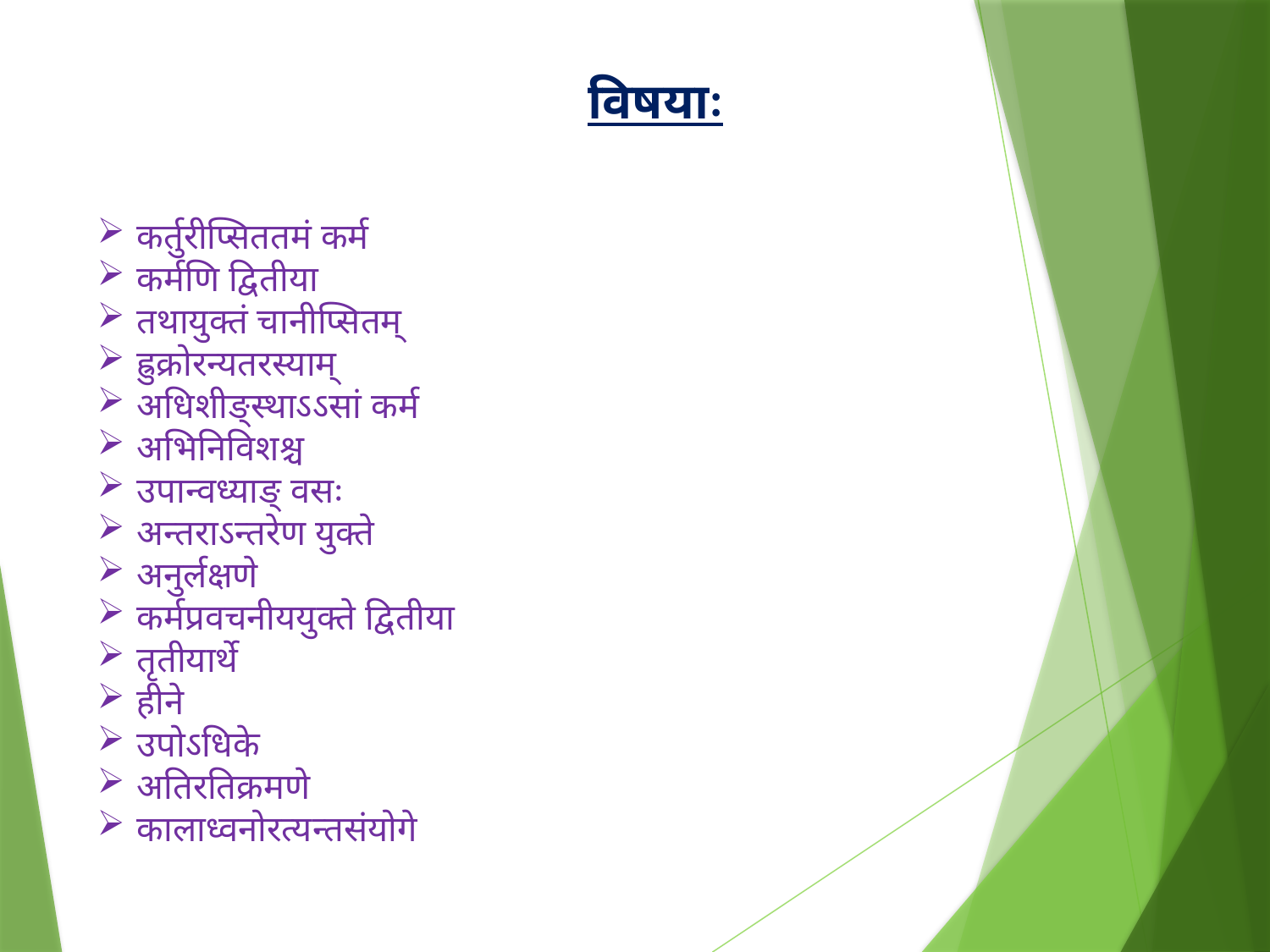

विषयाः

कर्तुरीप्सिततमं कर्म
कर्मणि द्वितीया
तथायुक्तं चानीप्सितम्
ह्रुक्रोरन्यतरस्याम्
अधिशीङ्स्थाऽऽसां कर्म
अभिनिविशश्च
उपान्वध्याङ् वसः
अन्तराऽन्तरेण युक्ते
अनुर्लक्षणे
कर्मप्रवचनीययुक्ते द्वितीया
तृतीयार्थे
हीने
उपोऽधिके
अतिरतिक्रमणे
कालाध्वनोरत्यन्तसंयोगे